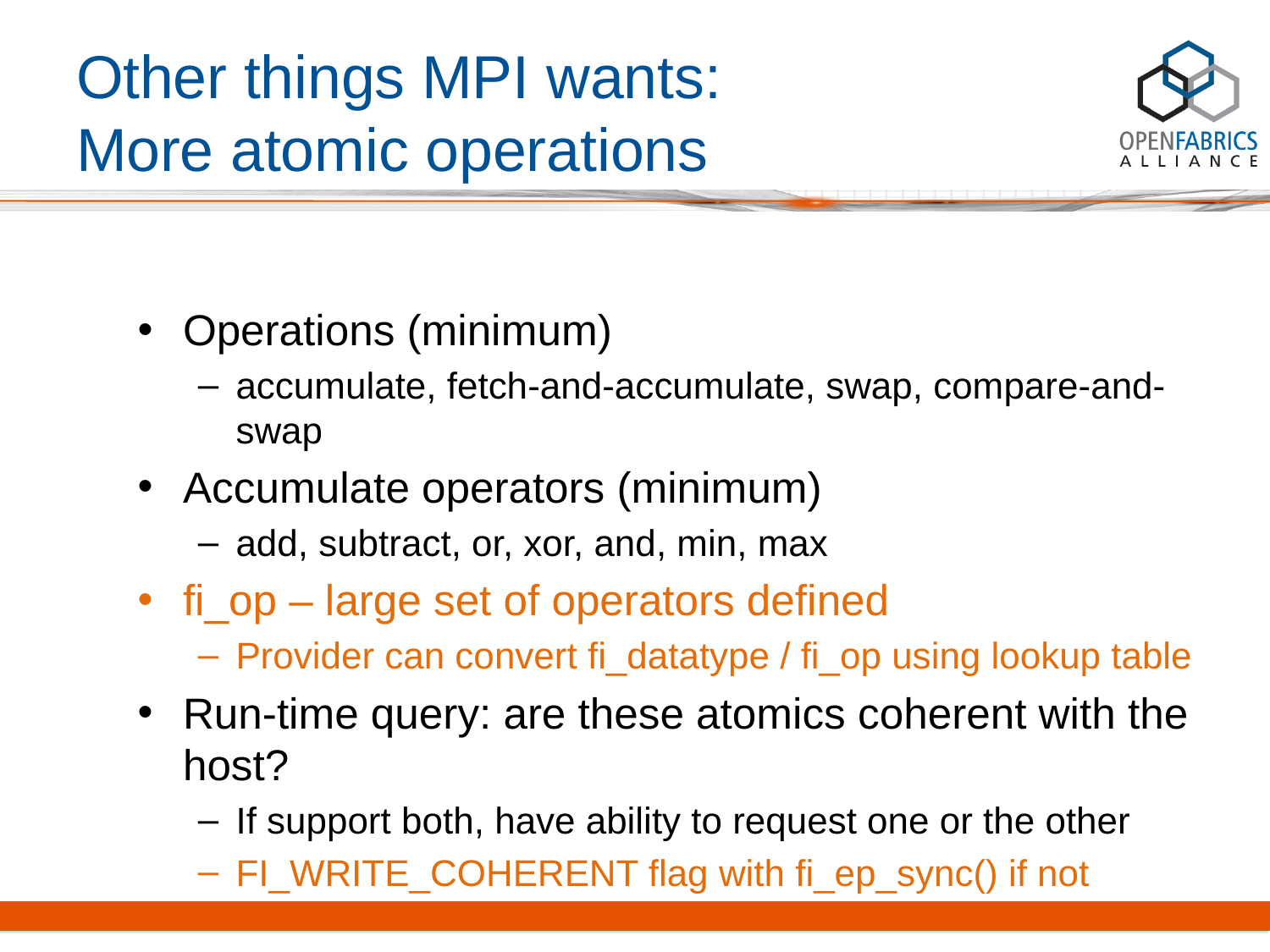

# Other things MPI wants: More atomic operations
Operations (minimum)
accumulate, fetch-and-accumulate, swap, compare-and-swap
Accumulate operators (minimum)
add, subtract, or, xor, and, min, max
fi_op – large set of operators defined
Provider can convert fi_datatype / fi_op using lookup table
Run-time query: are these atomics coherent with the host?
If support both, have ability to request one or the other
FI_WRITE_COHERENT flag with fi_ep_sync() if not